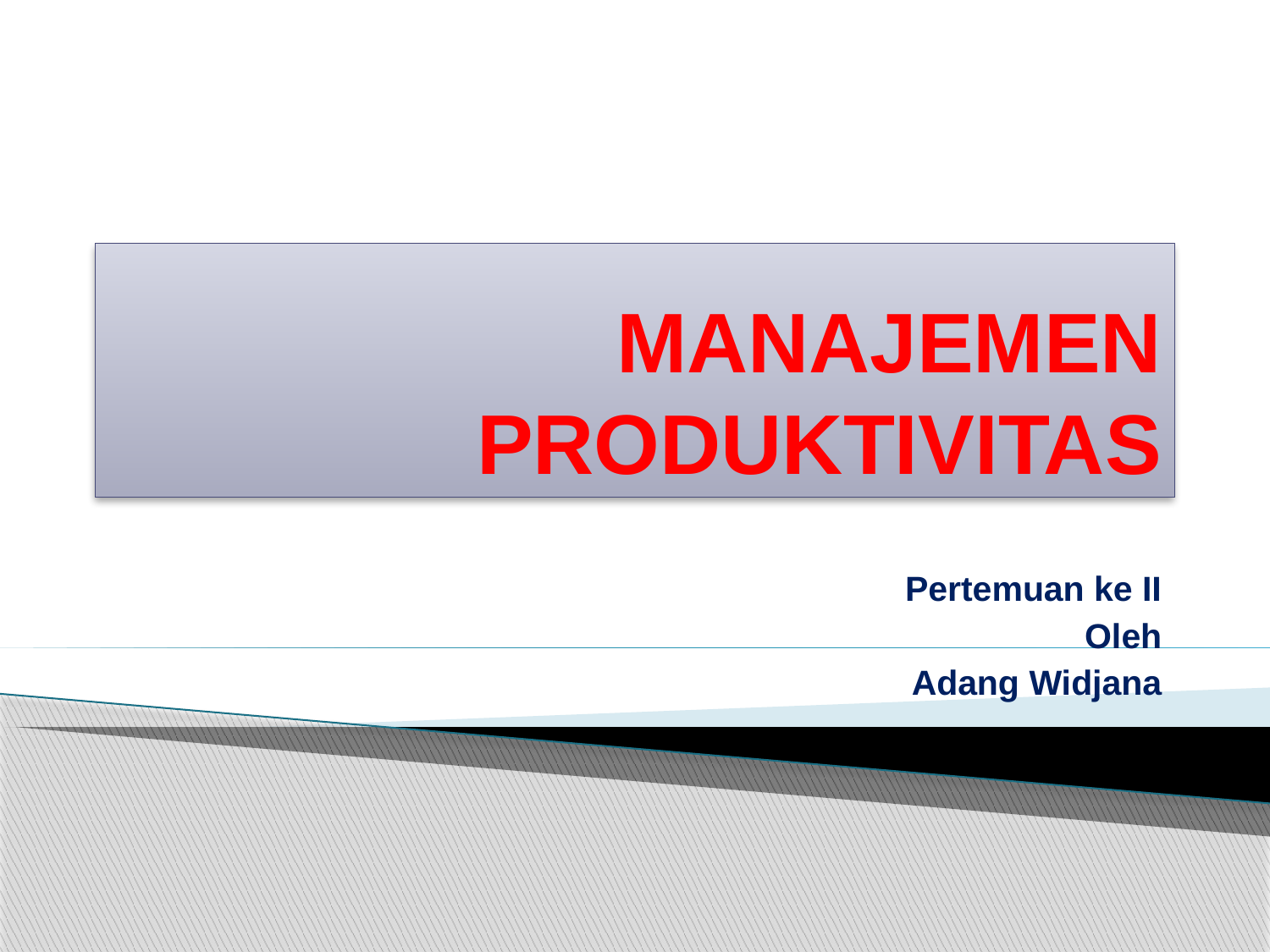

# MANAJEMEN PRODUKTIVITAS
Pertemuan ke II
Oleh
Adang Widjana